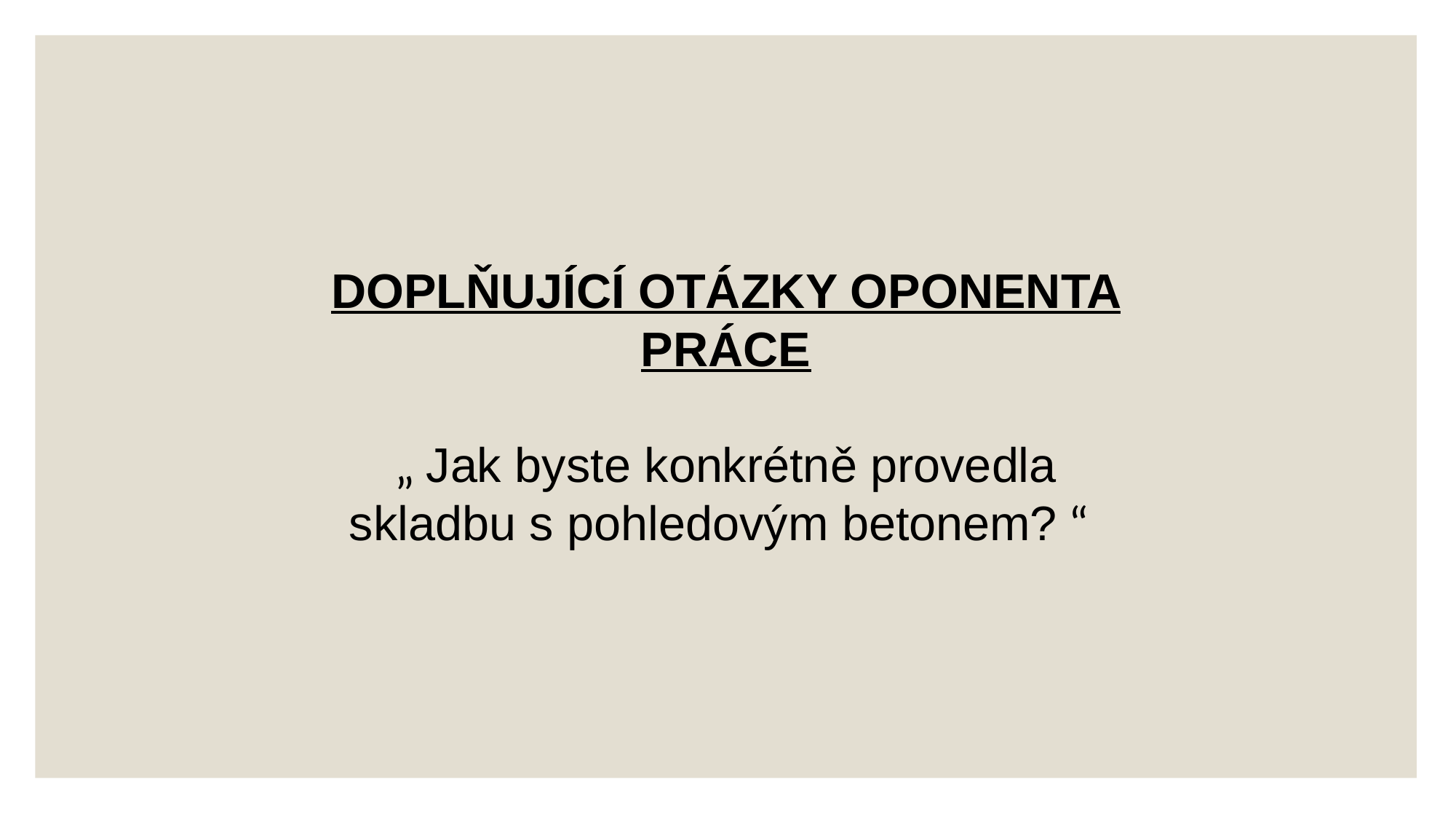

DOPLŇUJÍCÍ OTÁZKY OPONENTA PRÁCE

„ Jak byste konkrétně provedla skladbu s pohledovým betonem? “